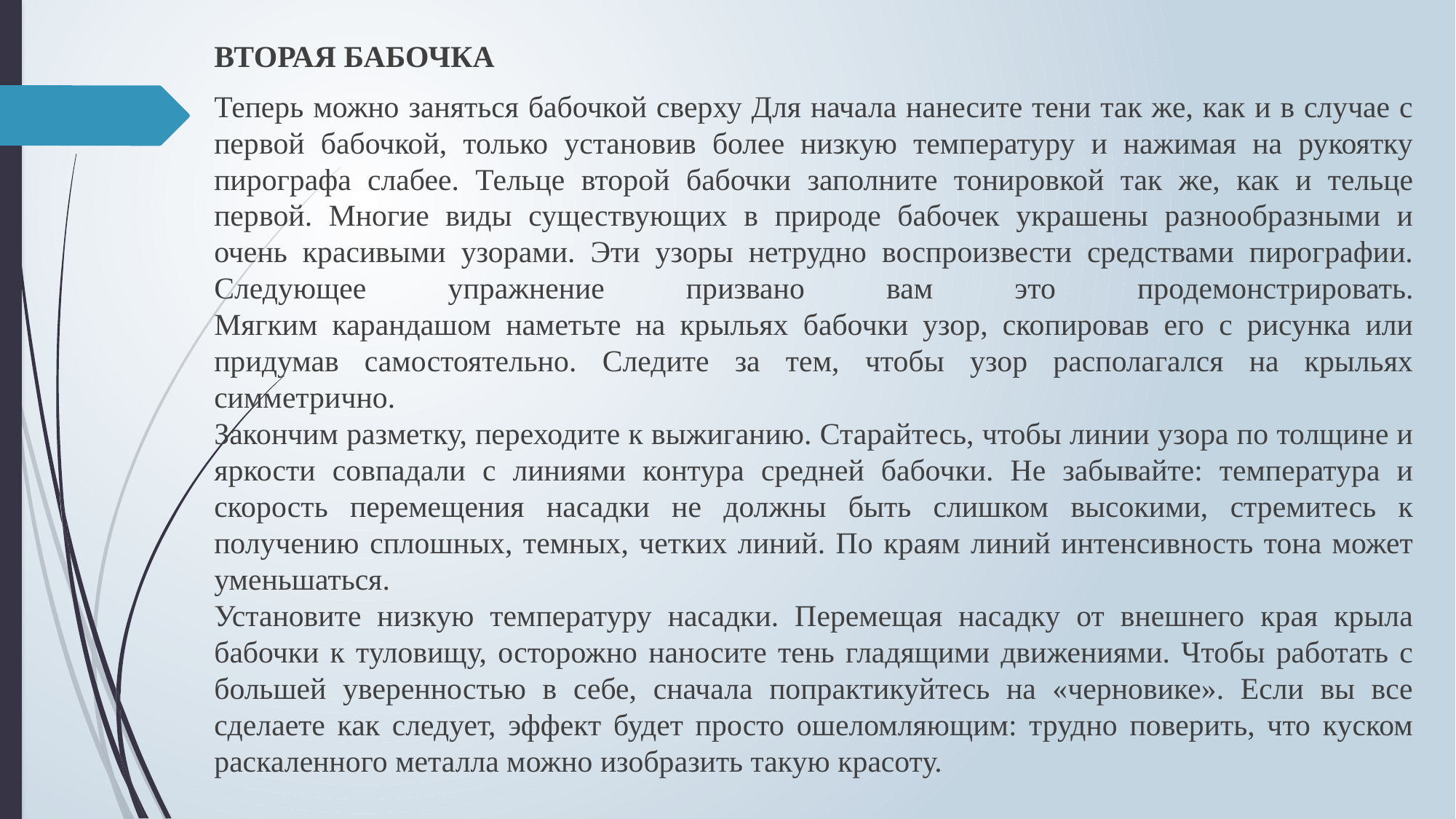

ВТОРАЯ БАБОЧКА
Теперь можно заняться бабочкой сверху Для начала нанесите тени так же, как и в случае с первой бабочкой, только установив более низкую температуру и нажимая на рукоятку пирографа слабее. Тельце второй бабочки заполните тонировкой так же, как и тельце первой. Многие виды существующих в природе бабочек украшены разнообразными и очень красивыми узорами. Эти узоры нетрудно воспроизвести средствами пирографии. Следующее упражнение призвано вам это продемонстрировать.
Мягким карандашом наметьте на крыльях бабочки узор, скопировав его с рисунка или придумав самостоятельно. Следите за тем, чтобы узор располагался на крыльях симметрично.
Закончим разметку, переходите к выжиганию. Старайтесь, чтобы линии узора по толщине и яркости совпадали с линиями контура средней бабочки. Не забывайте: температура и скорость перемещения насадки не должны быть слишком высокими, стремитесь к получению сплошных, темных, четких линий. По краям линий интенсивность тона может уменьшаться.
Установите низкую температуру насадки. Перемещая насадку от внешнего края крыла бабочки к туловищу, осторожно наносите тень гладящими движениями. Чтобы работать с большей уверенностью в себе, сначала попрактикуйтесь на «черновике». Если вы все сделаете как следует, эффект будет просто ошеломляющим: трудно поверить, что куском раскаленного металла можно изобразить такую красоту.